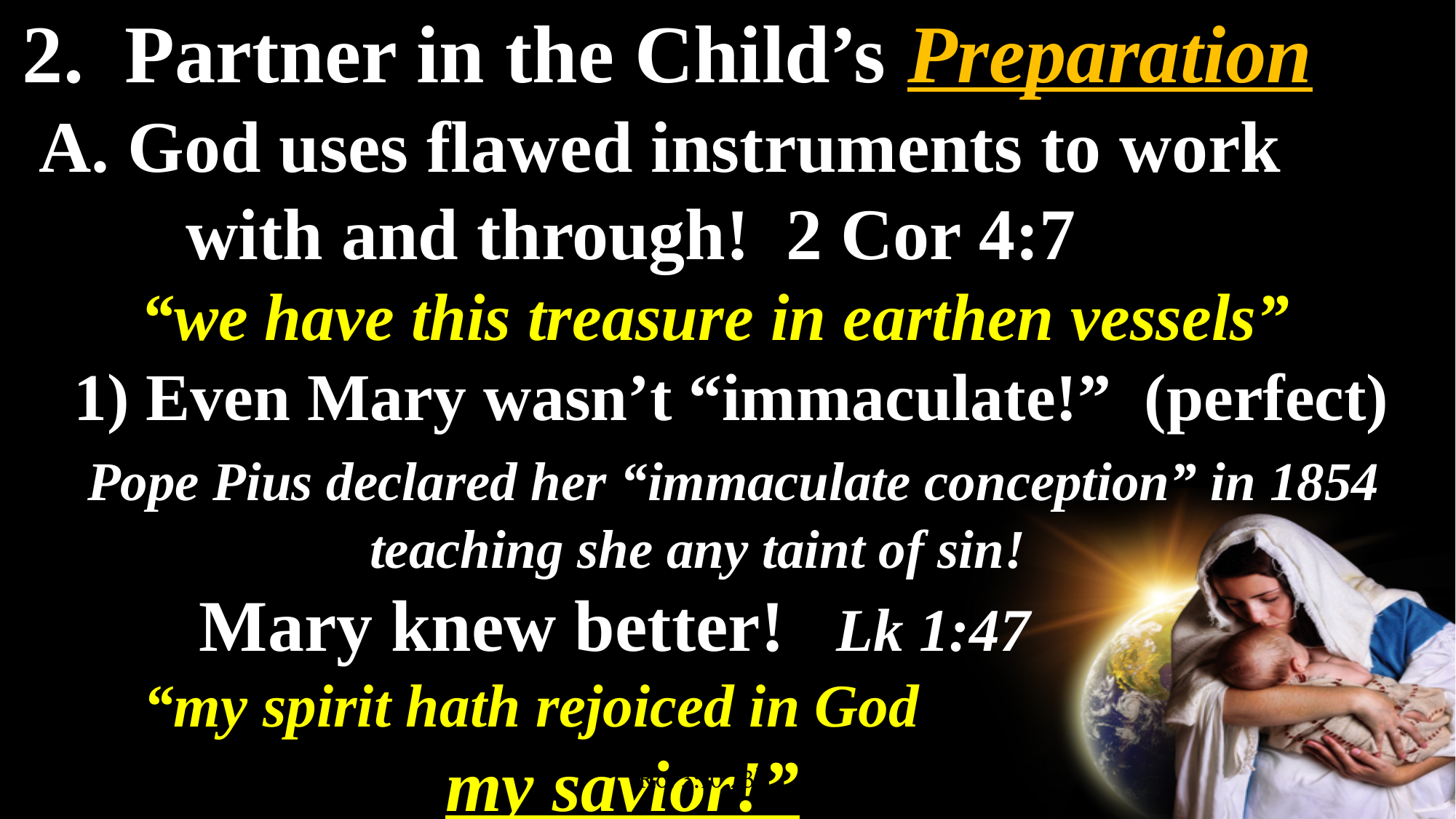

2.  Partner in the Child’s Preparation
 A. God uses flawed instruments to work
         with and through!  2 Cor 4:7
       “we have this treasure in earthen vessels”
   1) Even Mary wasn’t “immaculate!”  (perfect)
 Pope Pius declared her “immaculate conception” in 1854
   teaching she any taint of sin!
          Mary knew better!   Lk 1:47 “my spirit hath rejoiced in God
           my savior!”
(Ro. 3:10,23)